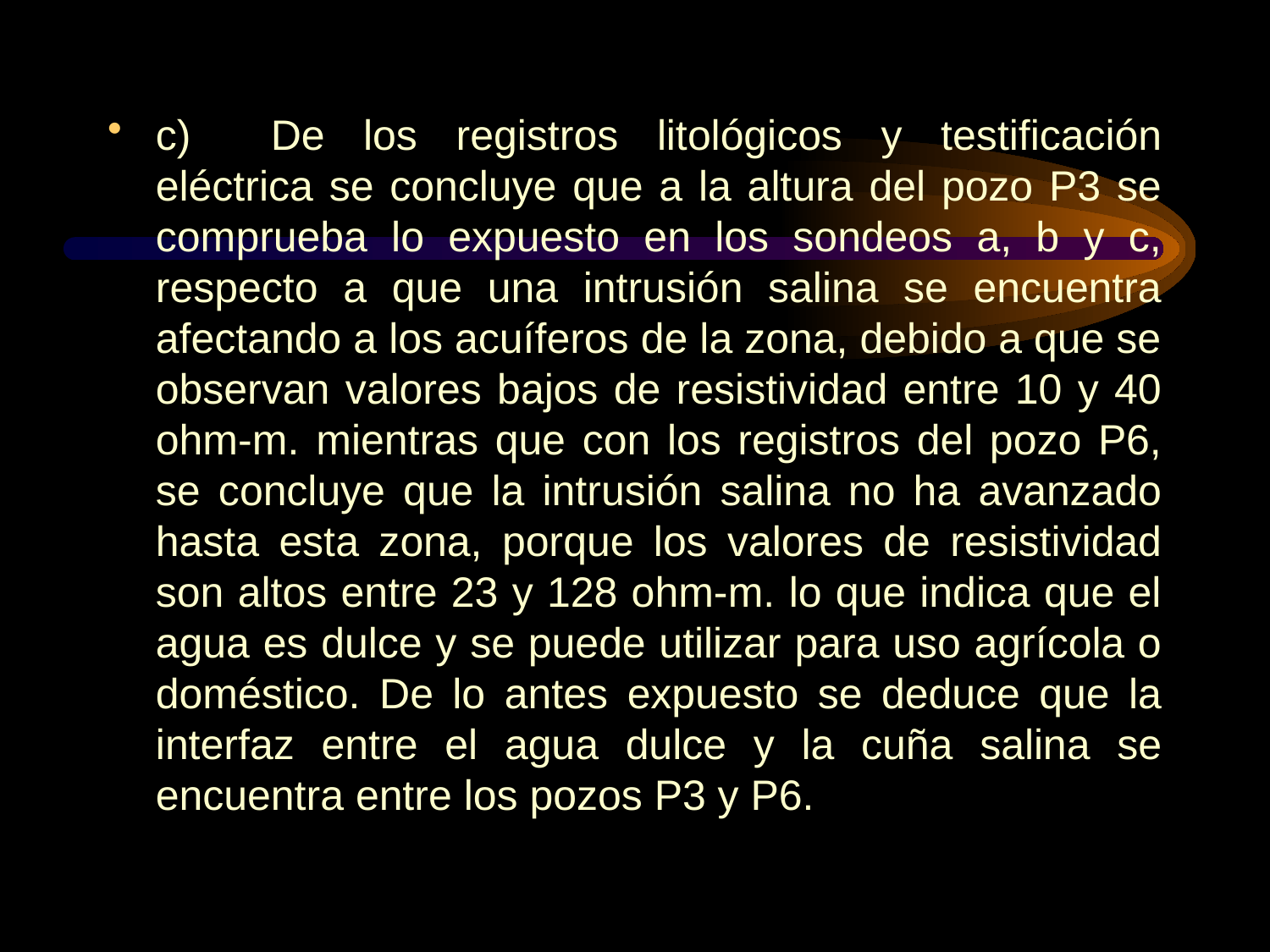

c)     De los registros litológicos y testificación eléctrica se concluye que a la altura del pozo P3 se comprueba lo expuesto en los sondeos a, b y c, respecto a que una intrusión salina se encuentra afectando a los acuíferos de la zona, debido a que se observan valores bajos de resistividad entre 10 y 40 ohm-m. mientras que con los registros del pozo P6, se concluye que la intrusión salina no ha avanzado hasta esta zona, porque los valores de resistividad son altos entre 23 y 128 ohm-m. lo que indica que el agua es dulce y se puede utilizar para uso agrícola o doméstico. De lo antes expuesto se deduce que la interfaz entre el agua dulce y la cuña salina se encuentra entre los pozos P3 y P6.